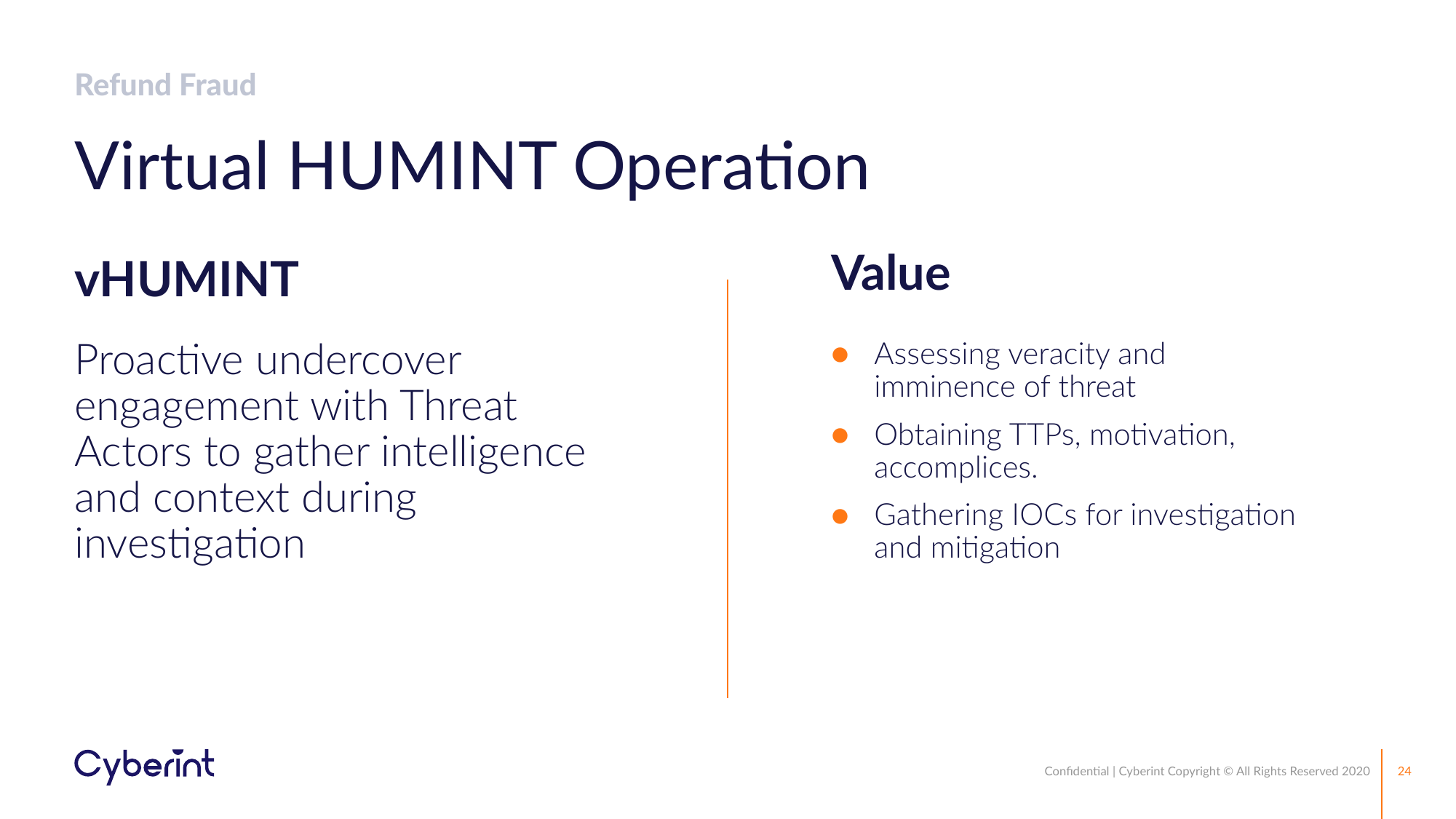

Refund Fraud
Virtual HUMINT Operation
vHUMINT
Value
Proactive undercover engagement with Threat Actors to gather intelligence and context during investigation
Assessing veracity and imminence of threat
Obtaining TTPs, motivation, accomplices.
Gathering IOCs for investigation and mitigation

Confidential | Cyberint Copyright © All Rights Reserved 2020
24